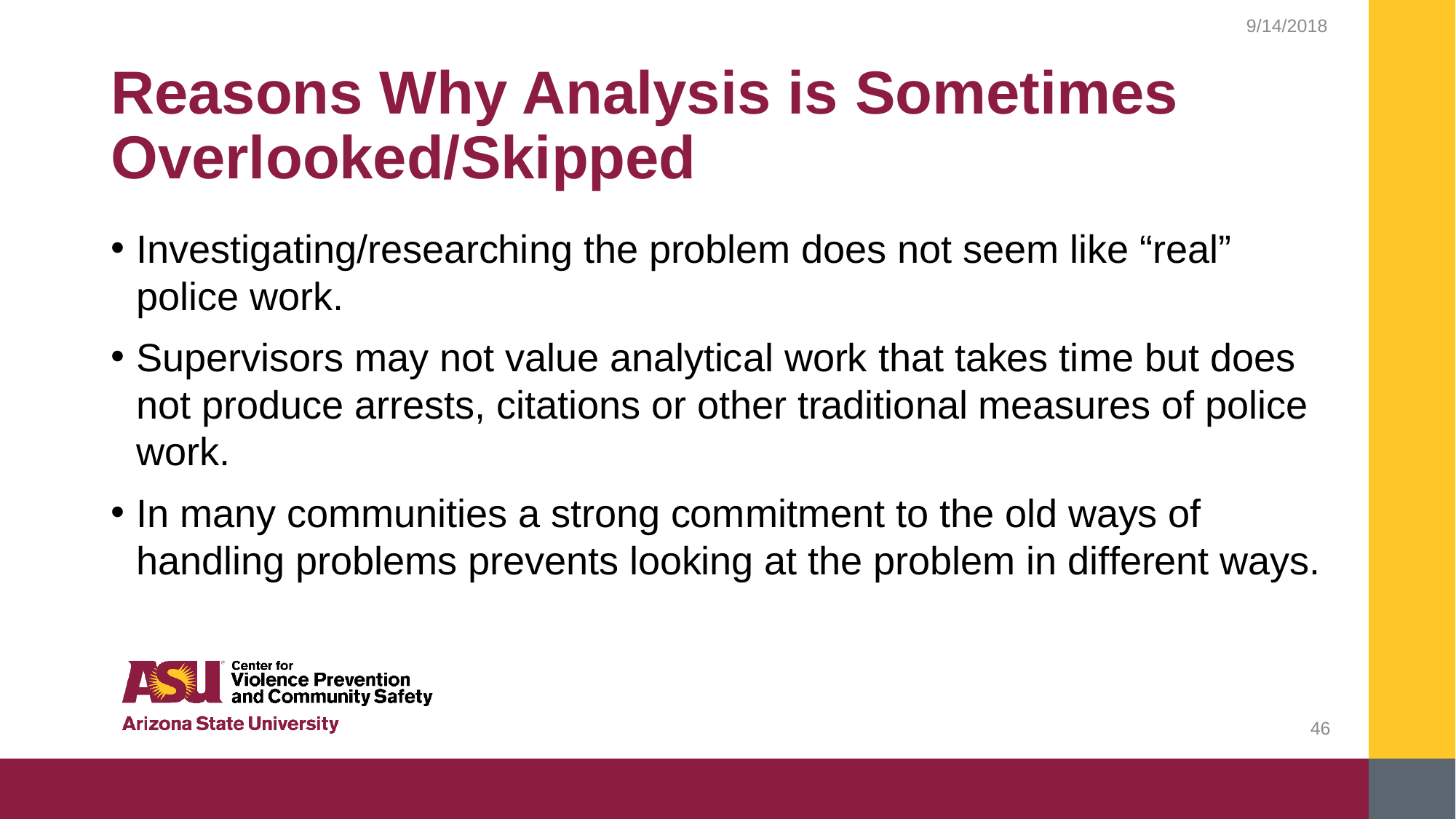

9/14/2018
# Reasons Why Analysis is Sometimes Overlooked/Skipped
Investigating/researching the problem does not seem like “real” police work.
Supervisors may not value analytical work that takes time but does not produce arrests, citations or other traditional measures of police work.
In many communities a strong commitment to the old ways of handling problems prevents looking at the problem in different ways.

46